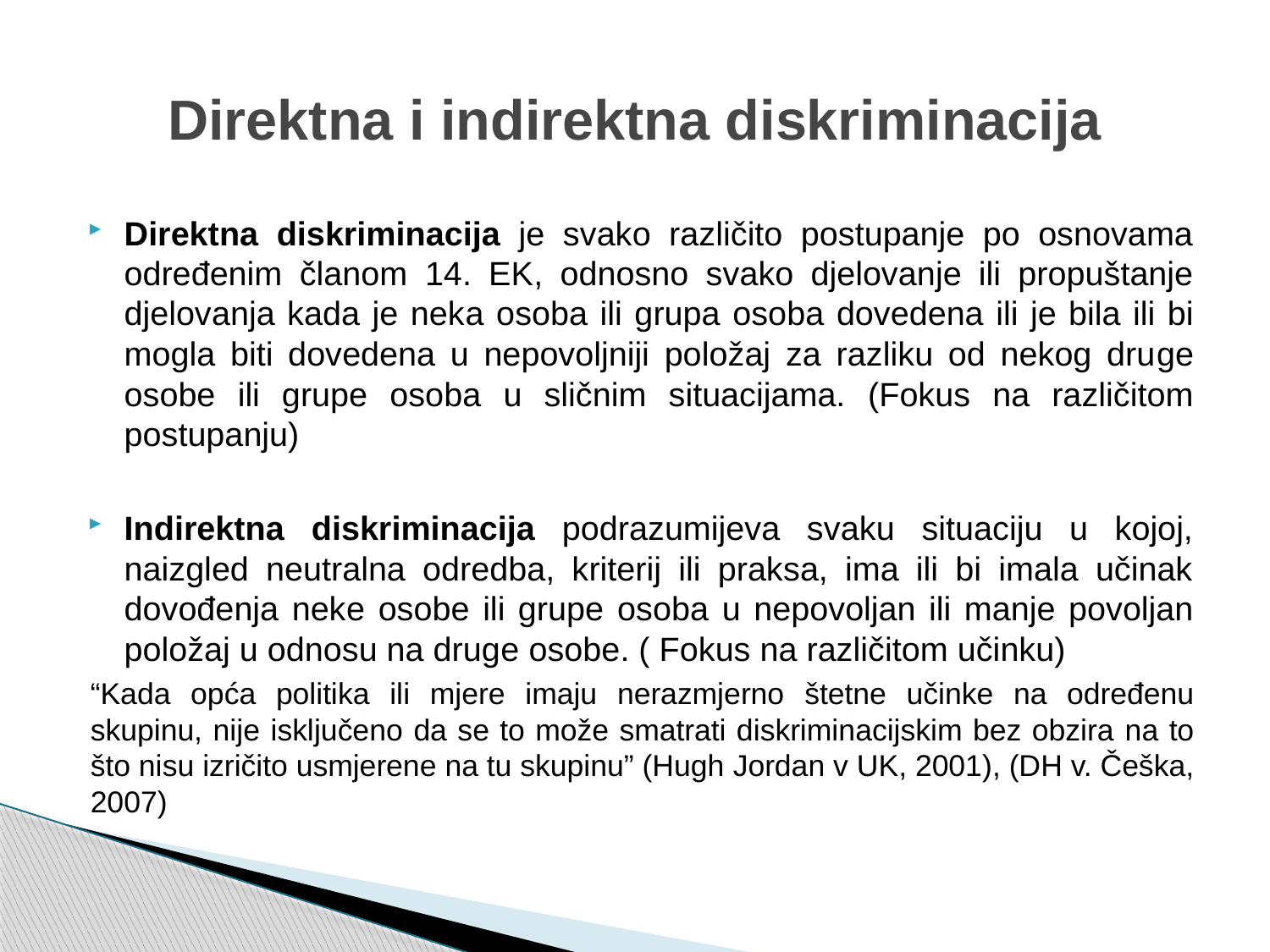

# Direktna i indirektna diskriminacija
Direktna diskriminacija je svako različito postupanje po osnovama određenim članom 14. EK, odnosno svako djelovanje ili propuštanje djelovanja kada je neka osoba ili grupa osoba dovedena ili je bila ili bi mogla biti dovedena u nepovoljniji položaj za razliku od nekog druge osobe ili grupe osoba u sličnim situacijama. (Fokus na različitom postupanju)

Indirektna diskriminacija podrazumijeva svaku situaciju u kojoj, naizgled neutralna odredba, kriterij ili praksa, ima ili bi imala učinak dovođenja neke osobe ili grupe osoba u nepovoljan ili manje povoljan položaj u odnosu na druge osobe. ( Fokus na različitom učinku)
“Kada opća politika ili mjere imaju nerazmjerno štetne učinke na određenu skupinu, nije isključeno da se to može smatrati diskriminacijskim bez obzira na to što nisu izričito usmjerene na tu skupinu” (Hugh Jordan v UK, 2001), (DH v. Češka, 2007)